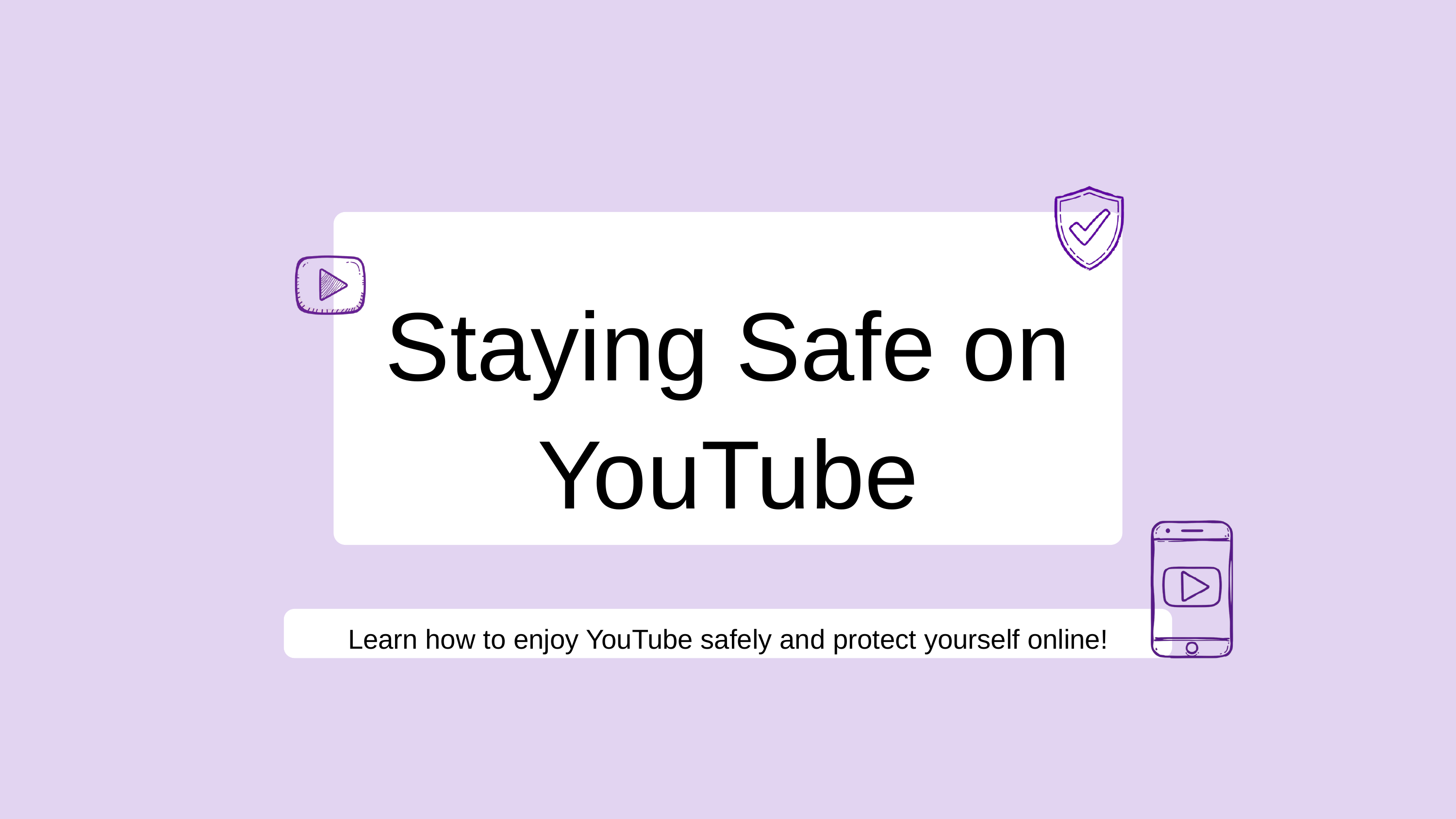

Staying Safe on YouTube

Learn how to enjoy YouTube safely and protect yourself online!